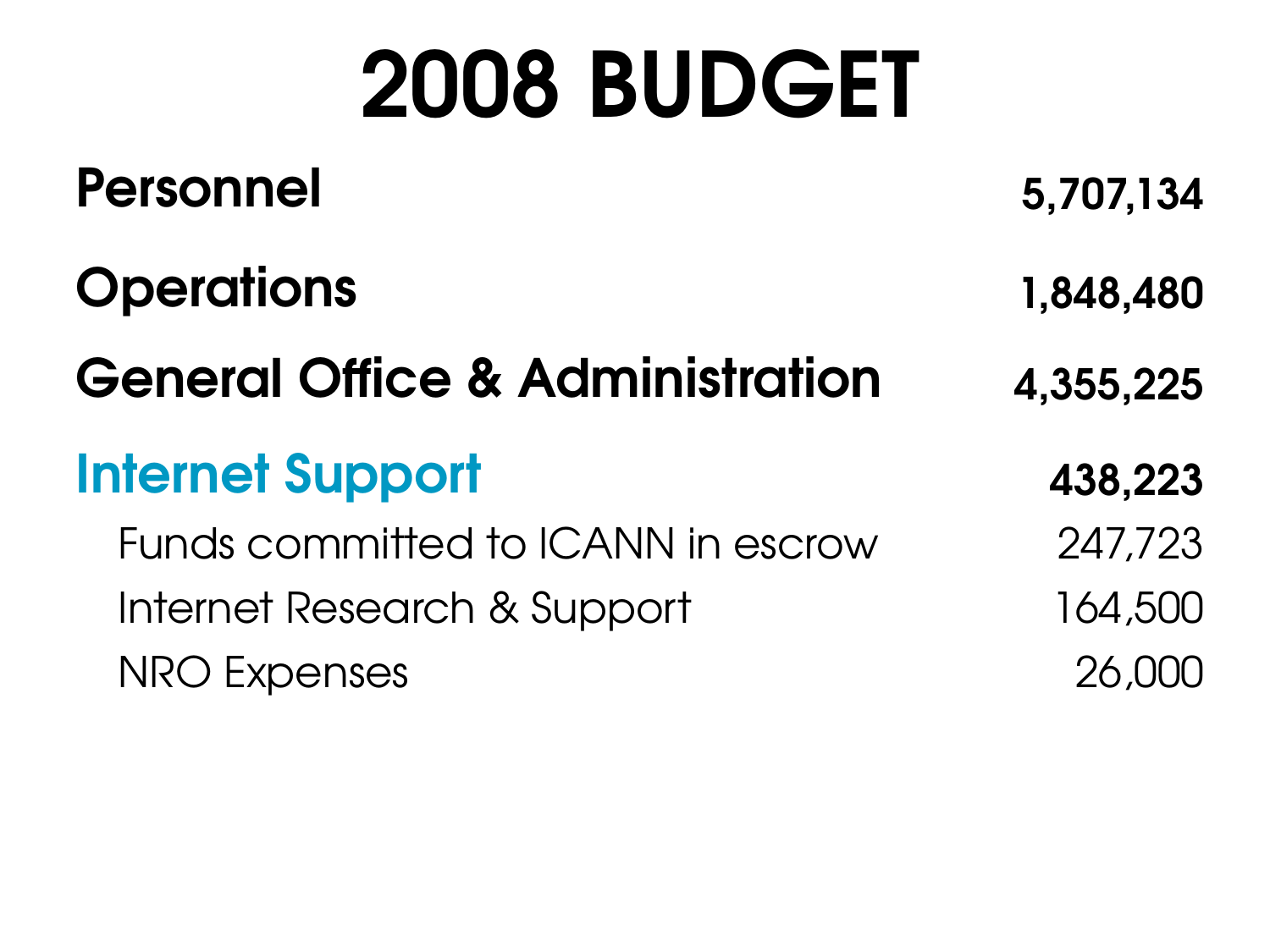

2008 BUDGET
Personnel
5,707,134
Operations
1,848,480
General Office & Administration
4,355,225
Internet Support
438,223
Funds committed to ICANN in escrow
247,723
Internet Research & Support
164,500
NRO Expenses
26,000